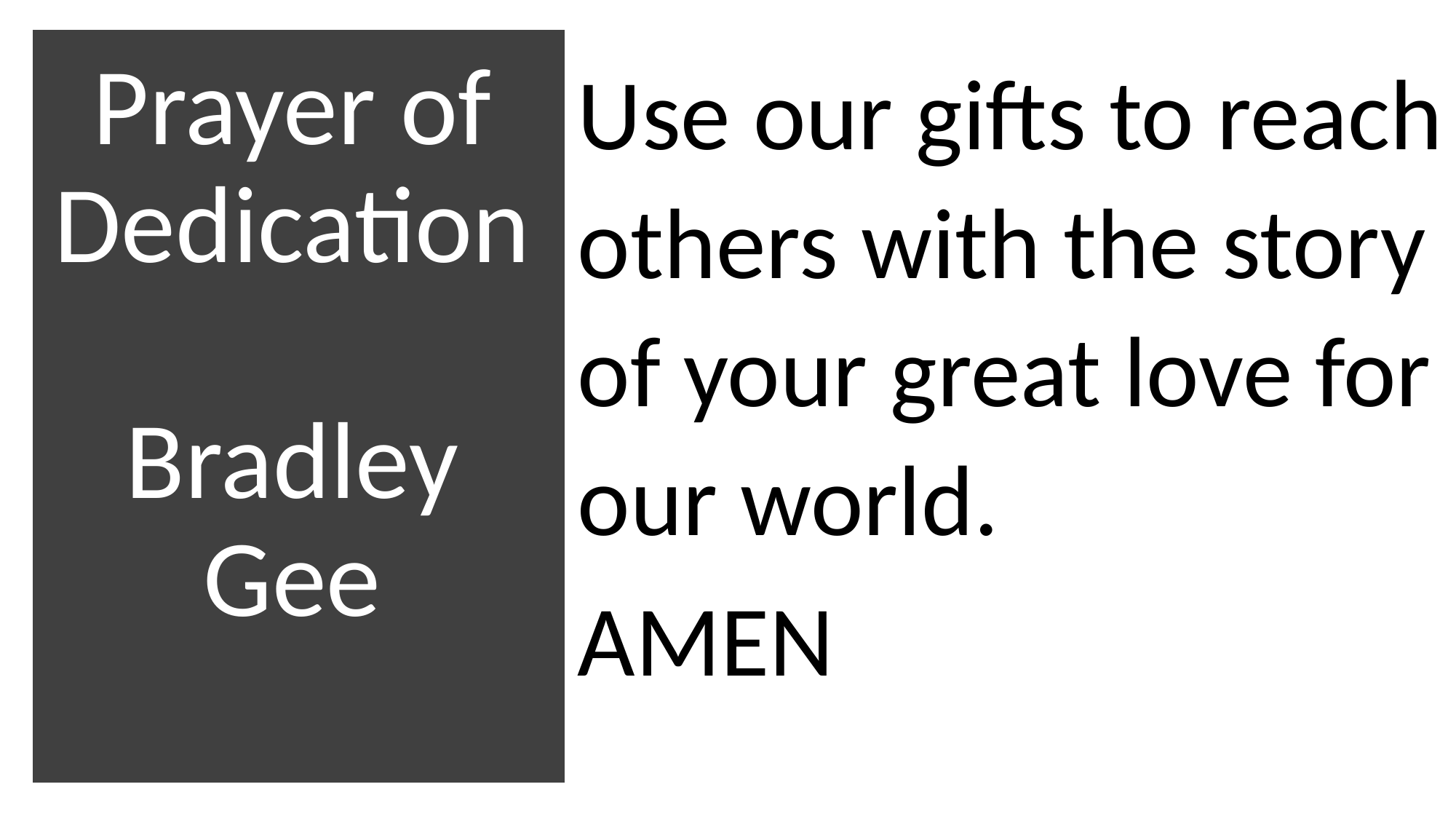

# Prayer of Dedication Bradley Gee

Use our gifts to reach others with the story of your great love for our world.
AMEN